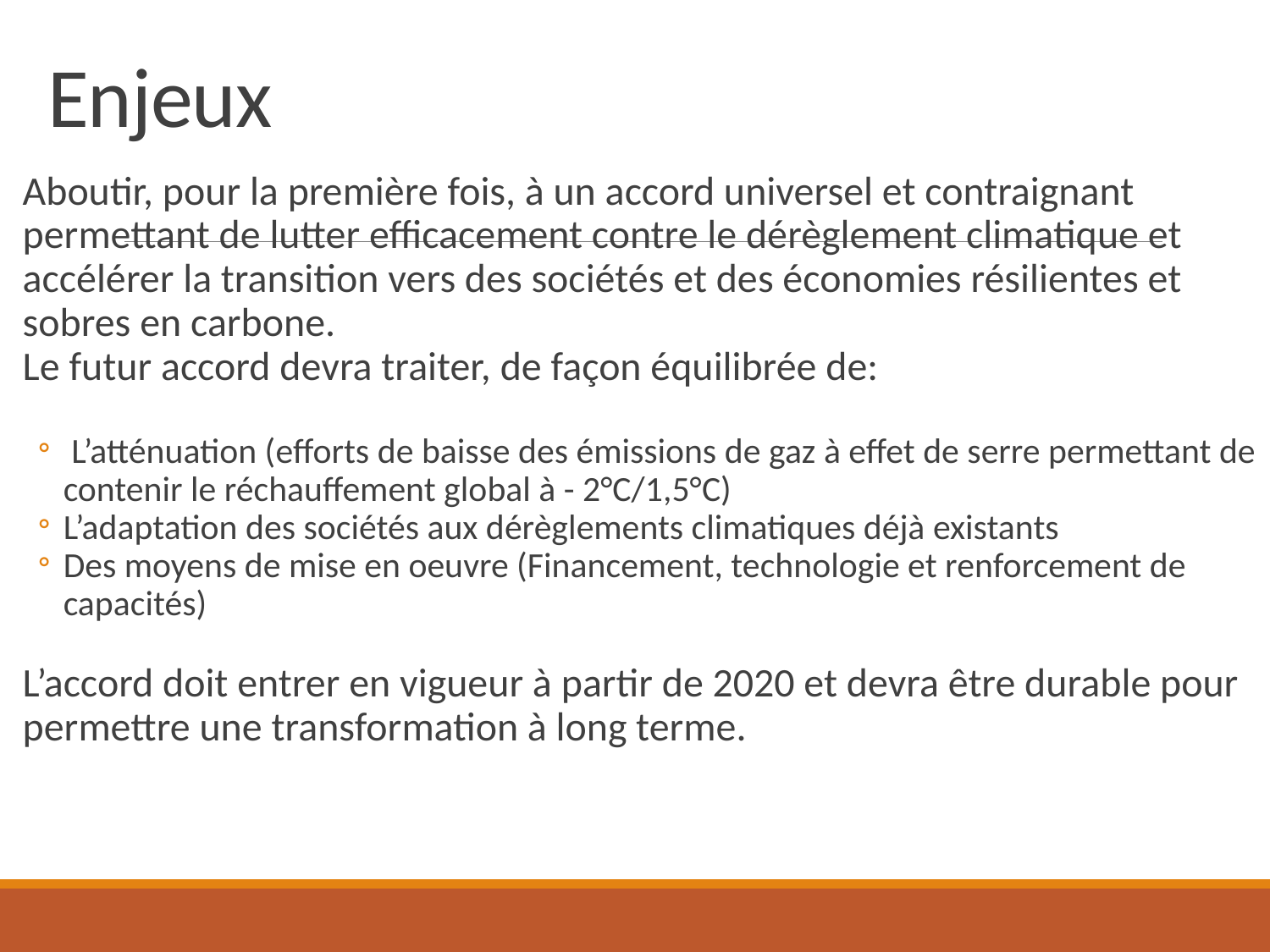

# Enjeux
Aboutir, pour la première fois, à un accord universel et contraignant permettant de lutter efficacement contre le dérèglement climatique et accélérer la transition vers des sociétés et des économies résilientes et sobres en carbone.
Le futur accord devra traiter, de façon équilibrée de:

 L’atténuation (efforts de baisse des émissions de gaz à effet de serre permettant de contenir le réchauffement global à - 2°C/1,5°C)
L’adaptation des sociétés aux dérèglements climatiques déjà existants
Des moyens de mise en oeuvre (Financement, technologie et renforcement de capacités)

L’accord doit entrer en vigueur à partir de 2020 et devra être durable pour permettre une transformation à long terme.